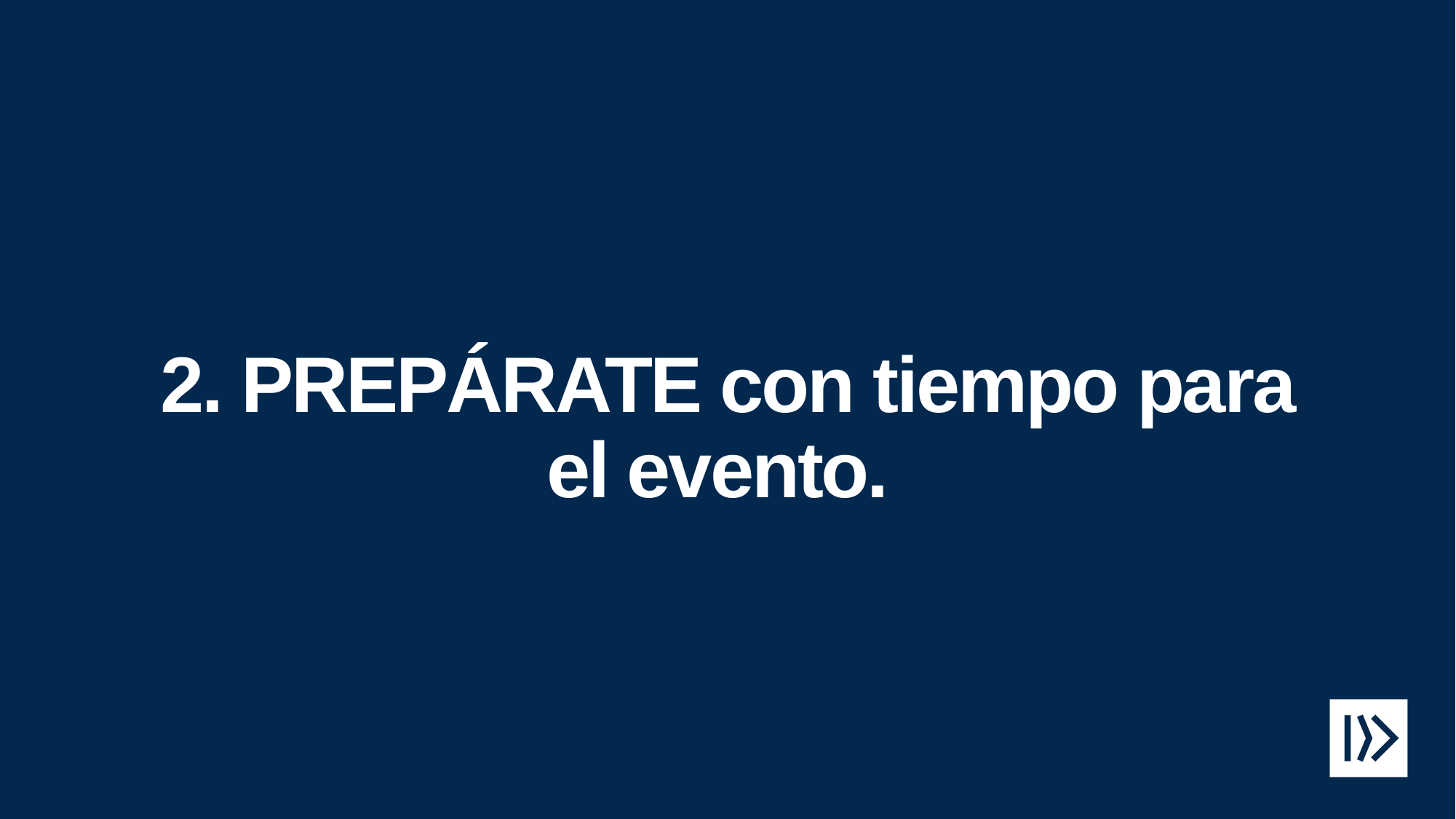

2. PREPÁRATE con tiempo para el evento.